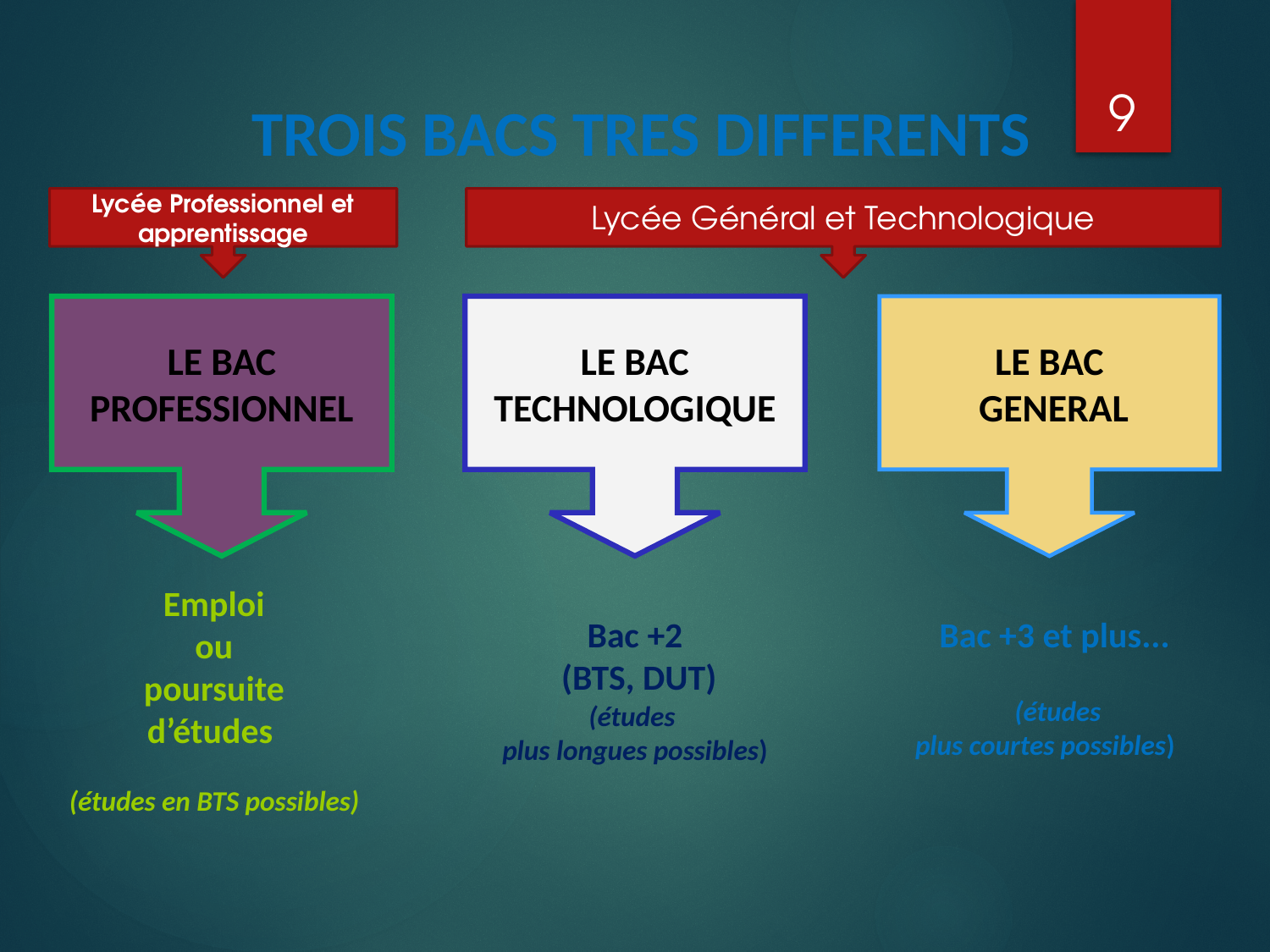

9
 TROIS BACS TRES DIFFERENTS
Lycée Professionnel et apprentissage
Lycée Général et Technologique
LE BAC
PROFESSIONNEL
LE BAC
TECHNOLOGIQUE
LE BAC
 GENERAL
Emploi ou poursuite d’études
Bac +2
 (BTS, DUT)
Bac +3 et plus...
(études
plus longues possibles)

    (études
 plus courtes possibles)

(études en BTS possibles)